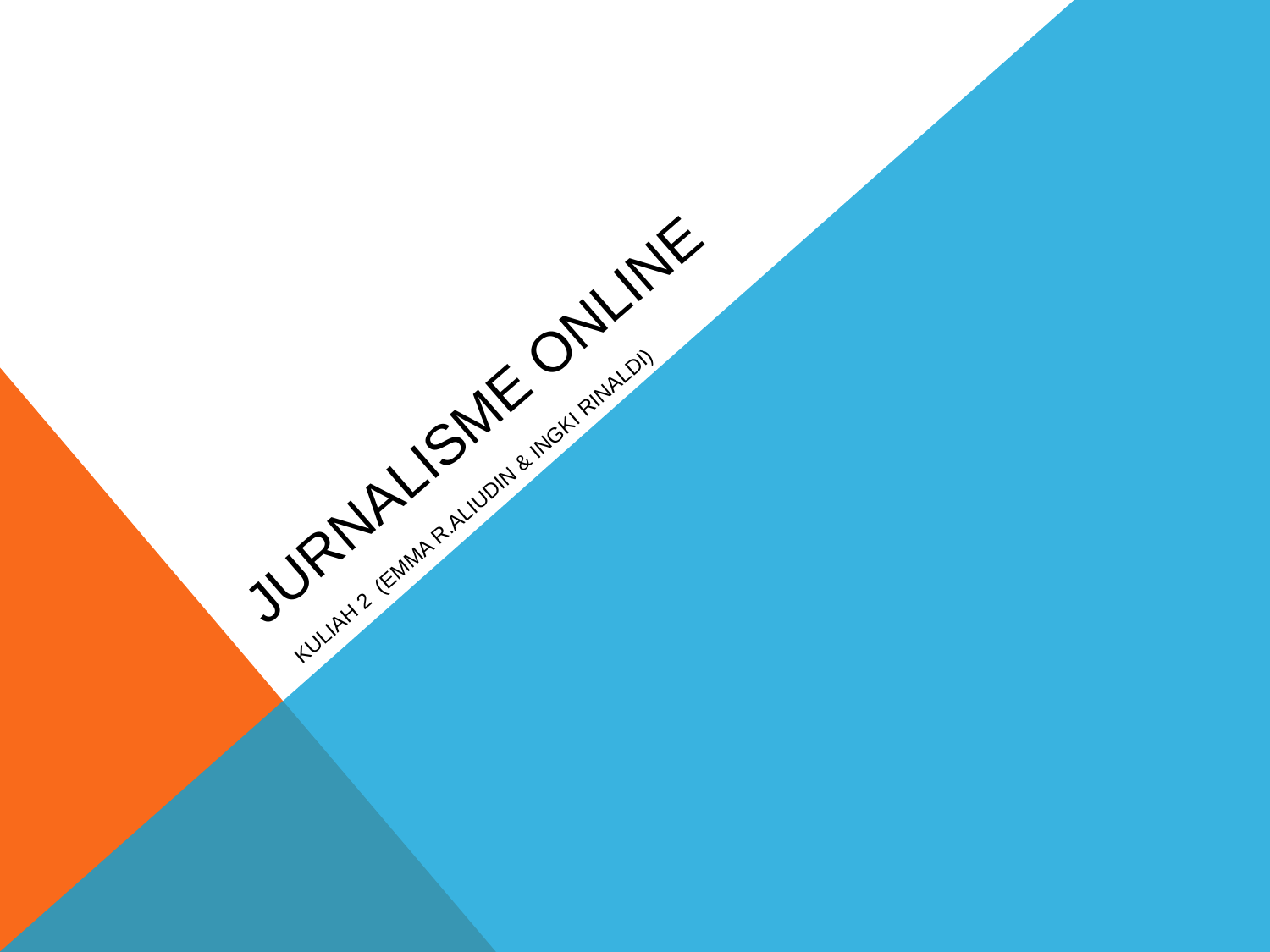

# Jurnalisme online
Kuliah 2  (Emma R.Aliudin & Ingki Rinaldi)